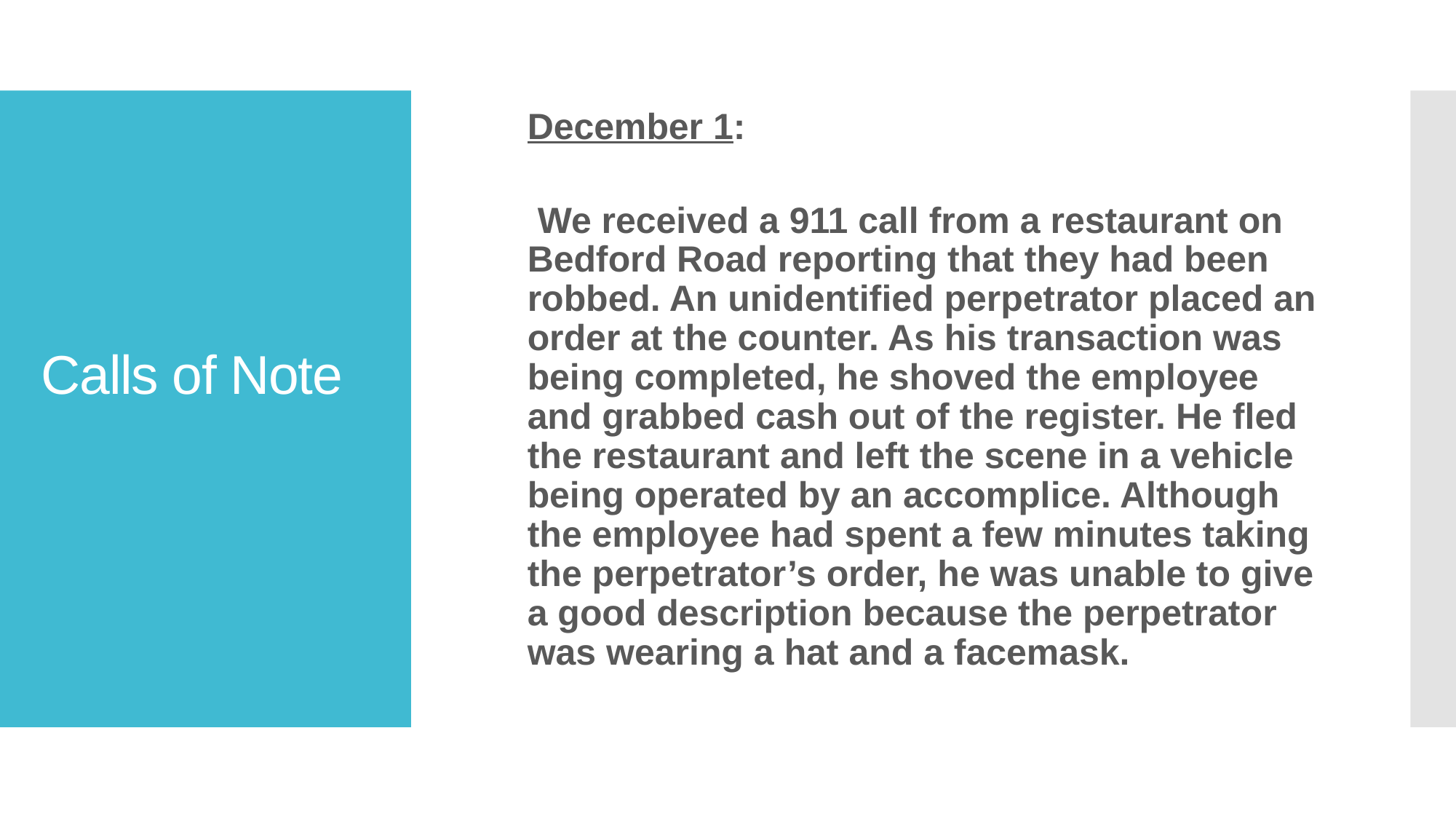

December 1:

 We received a 911 call from a restaurant on Bedford Road reporting that they had been robbed. An unidentified perpetrator placed an order at the counter. As his transaction was being completed, he shoved the employee and grabbed cash out of the register. He fled the restaurant and left the scene in a vehicle being operated by an accomplice. Although the employee had spent a few minutes taking the perpetrator’s order, he was unable to give a good description because the perpetrator was wearing a hat and a facemask.

# Calls of Note